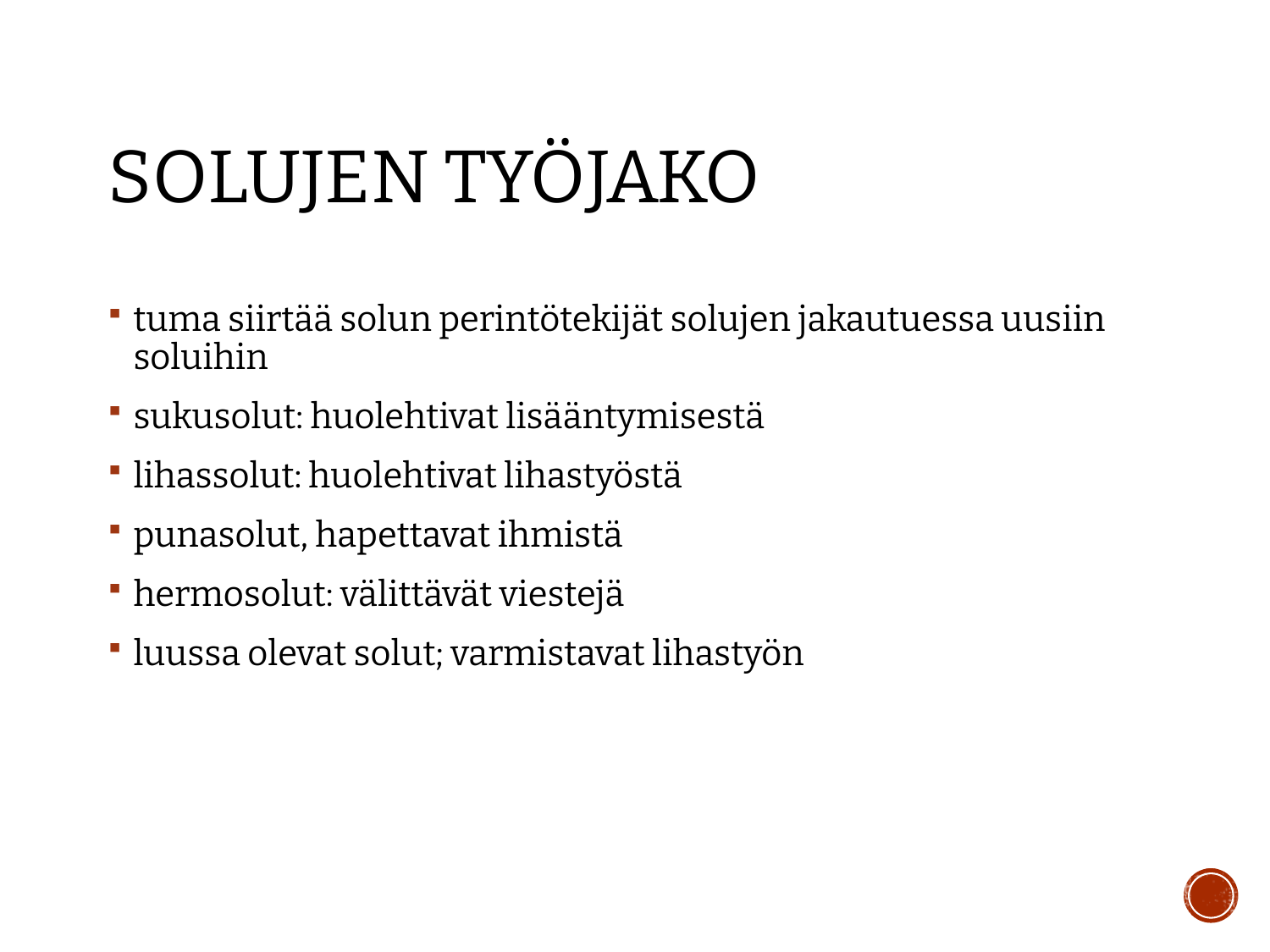

# Solujen työjako
tuma siirtää solun perintötekijät solujen jakautuessa uusiin soluihin
sukusolut: huolehtivat lisääntymisestä
lihassolut: huolehtivat lihastyöstä
punasolut, hapettavat ihmistä
hermosolut: välittävät viestejä
luussa olevat solut; varmistavat lihastyön